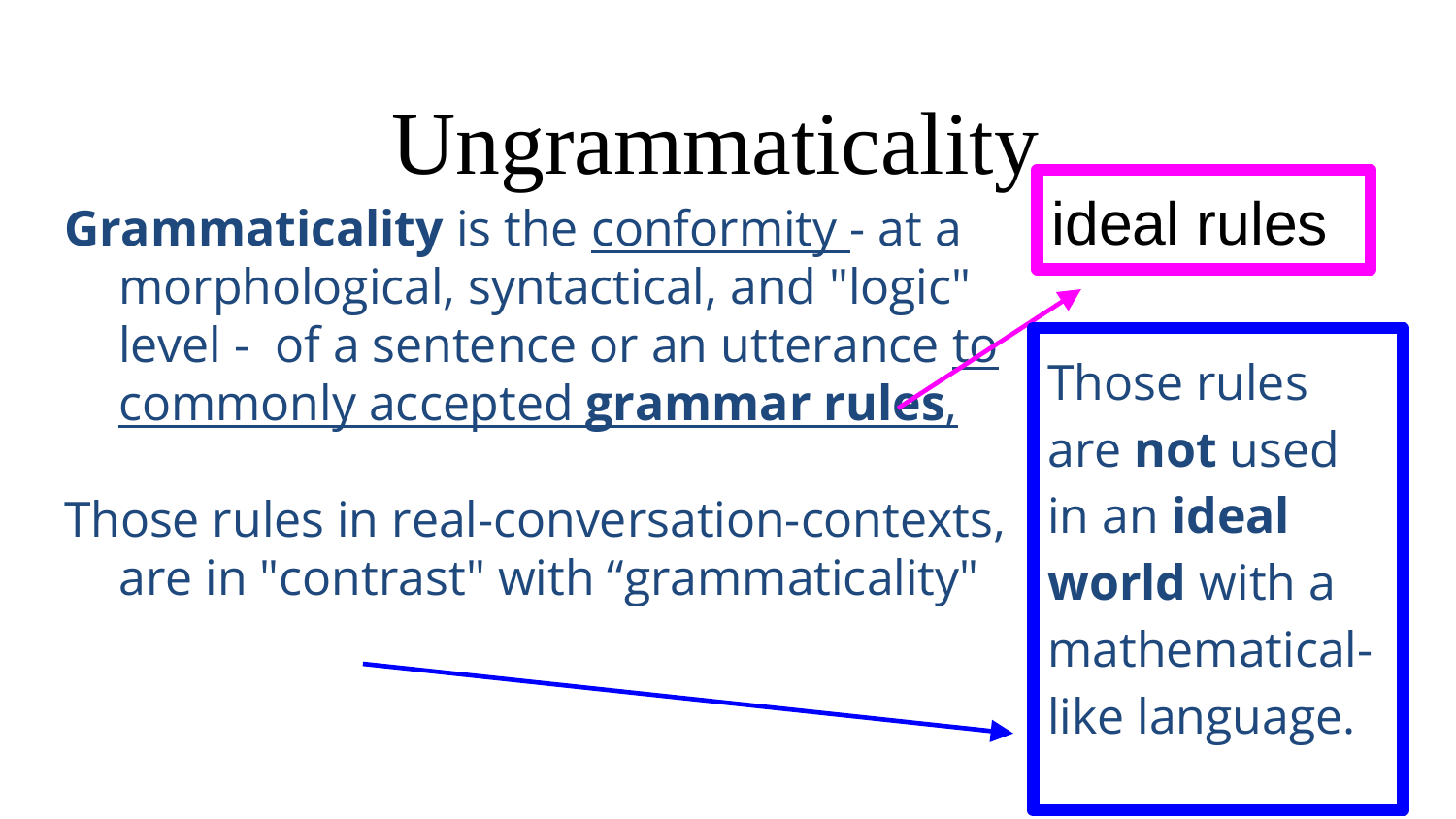

# Ungrammaticality
ideal rules
Grammaticality is the conformity - at a morphological, syntactical, and "logic" level -  of a sentence or an utterance to commonly accepted grammar rules,

Those rules in real-conversation-contexts, are in "contrast" with “grammaticality"
Those rules are not used in an ideal world with a mathematical-
like language.